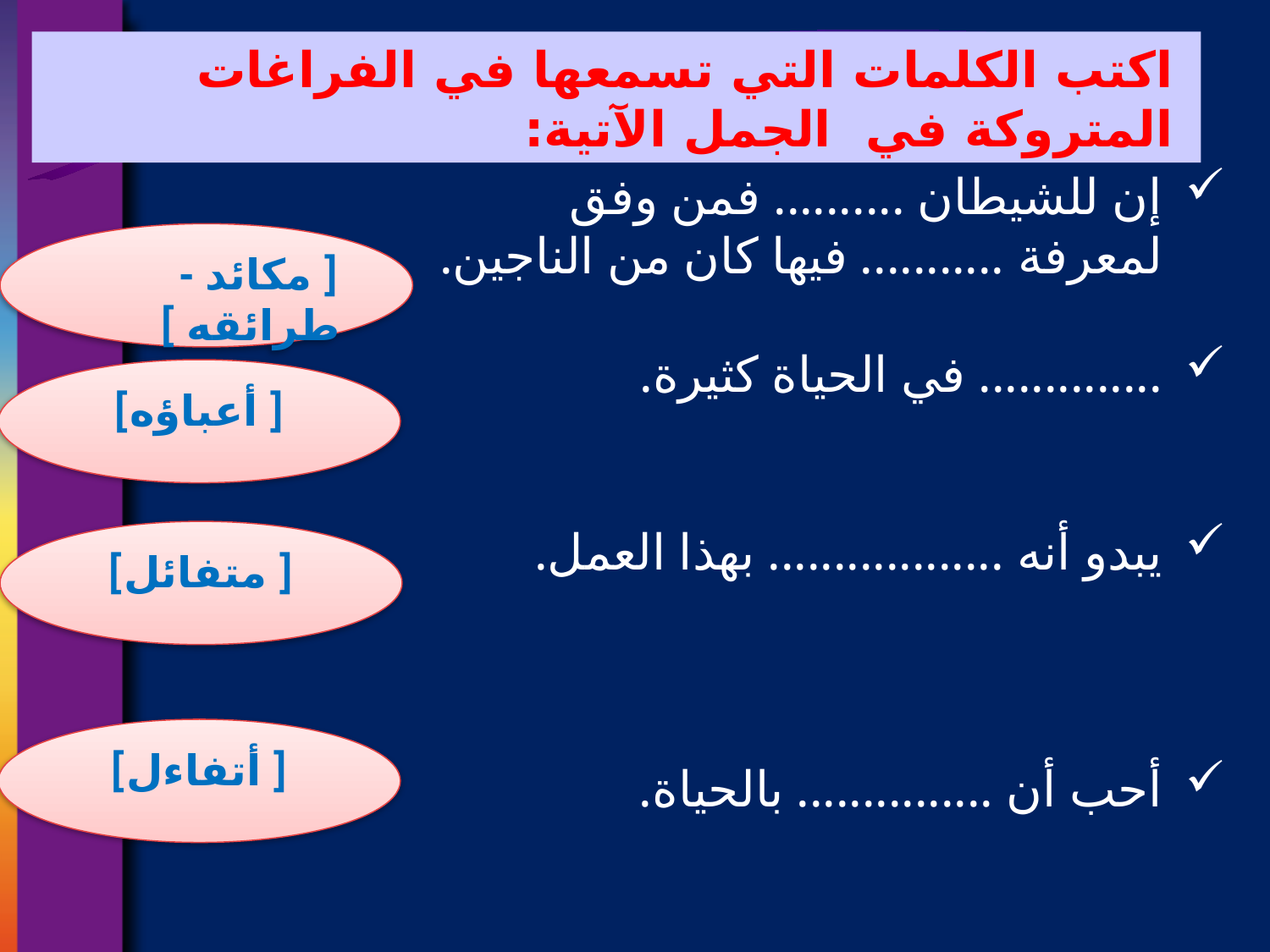

اكتب الكلمات التي تسمعها في الفراغات المتروكة في  الجمل الآتية:
إن للشيطان .......... فمن وفق لمعرفة ........... فيها كان من الناجين.

.............. في الحياة كثيرة.

يبدو أنه .................. بهذا العمل.

أحب أن ............... بالحياة.

[ مكائد -  طرائقه ]
[ أعباؤه]
[ متفائل]
[ أتفاءل]